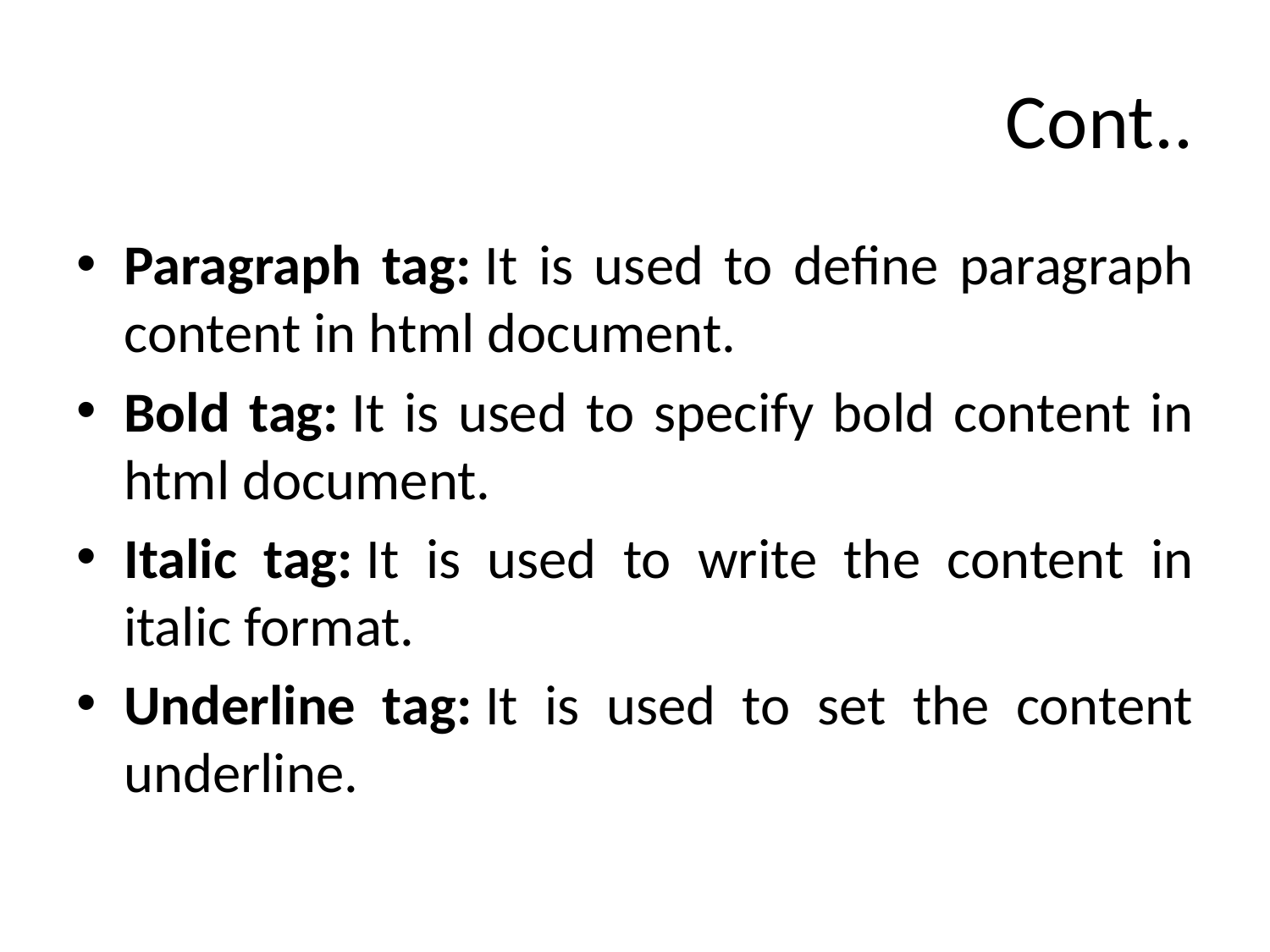

# Cont..
Paragraph tag: It is used to define paragraph content in html document.
Bold tag: It is used to specify bold content in html document.
Italic tag: It is used to write the content in italic format.
Underline tag: It is used to set the content underline.